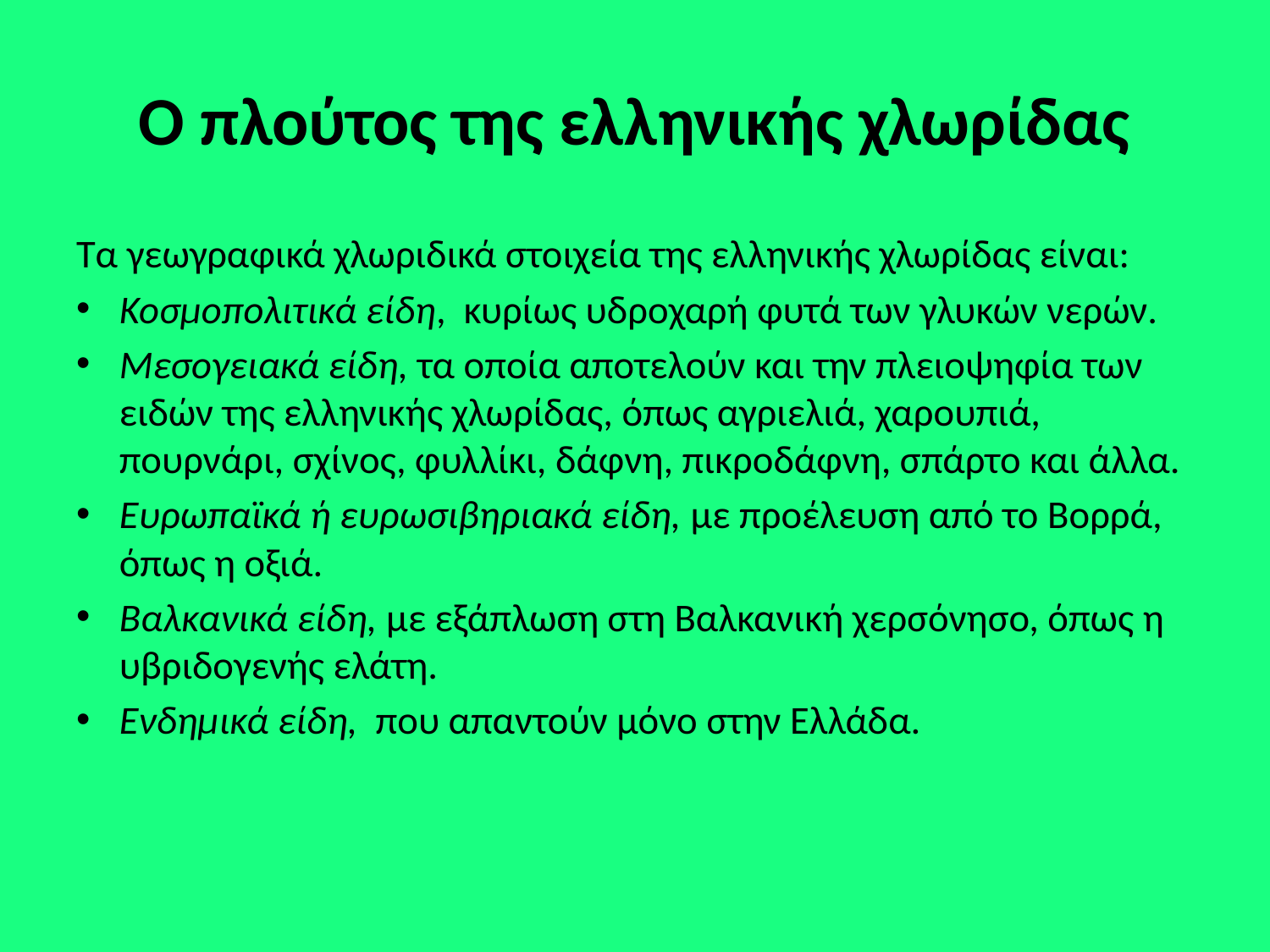

# O πλούτος της ελληνικής χλωρίδας
Τα γεωγραφικά χλωριδικά στοιχεία της ελληνικής χλωρίδας είναι:
Κοσμοπολιτικά είδη,  κυρίως υδροχαρή φυτά των γλυκών νερών.
Μεσογειακά είδη, τα οποία αποτελούν και την πλειοψηφία των ειδών της ελληνικής χλωρίδας, όπως αγριελιά, χαρουπιά, πουρνάρι, σχίνος, φυλλίκι, δάφνη, πικροδάφνη, σπάρτο και άλλα.
Ευρωπαϊκά ή ευρωσιβηριακά είδη, με προέλευση από το Βορρά, όπως η οξιά.
Βαλκανικά είδη, με εξάπλωση στη Βαλκανική χερσόνησο, όπως η υβριδογενής ελάτη.
Ενδημικά είδη,  που απαντούν μόνο στην Ελλάδα.